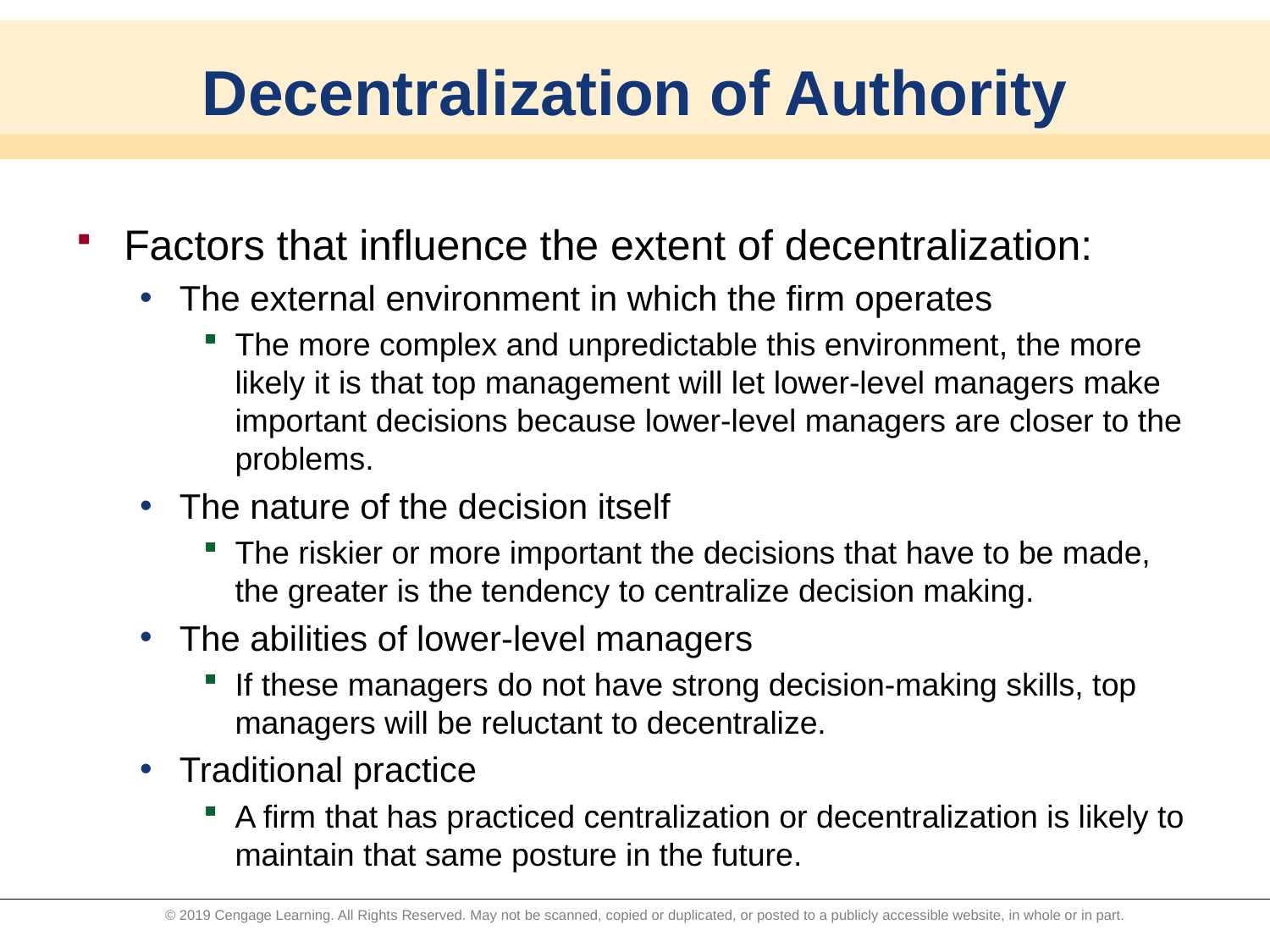

# Decentralization of Authority
Factors that influence the extent of decentralization:
The external environment in which the firm operates
The more complex and unpredictable this environment, the more likely it is that top management will let lower-level managers make important decisions because lower-level managers are closer to the problems.
The nature of the decision itself
The riskier or more important the decisions that have to be made, the greater is the tendency to centralize decision making.
The abilities of lower-level managers
If these managers do not have strong decision-making skills, top managers will be reluctant to decentralize.
Traditional practice
A firm that has practiced centralization or decentralization is likely to maintain that same posture in the future.